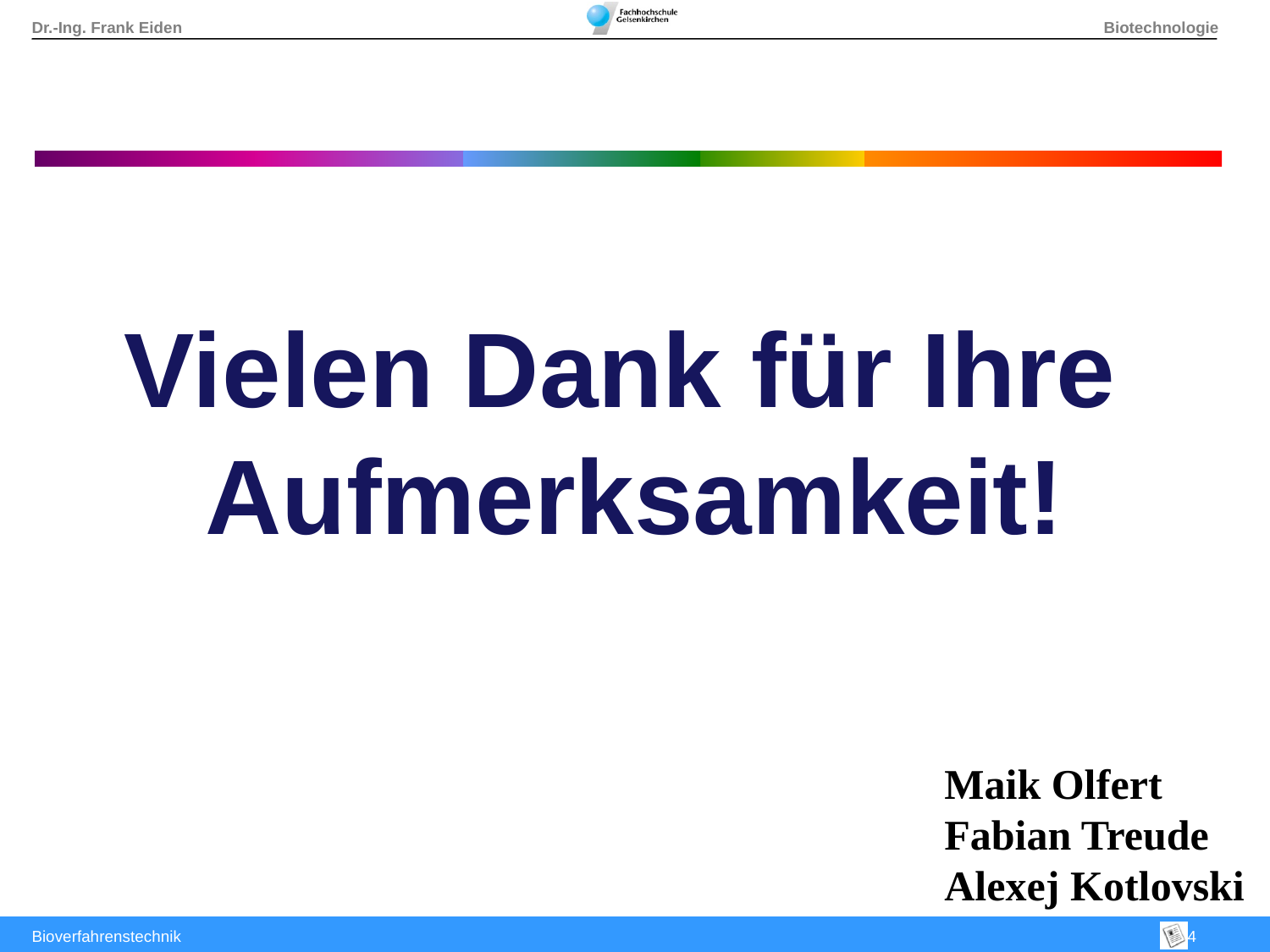

# Vielen Dank für Ihre Aufmerksamkeit!
Maik Olfert
Fabian Treude
Alexej Kotlovski